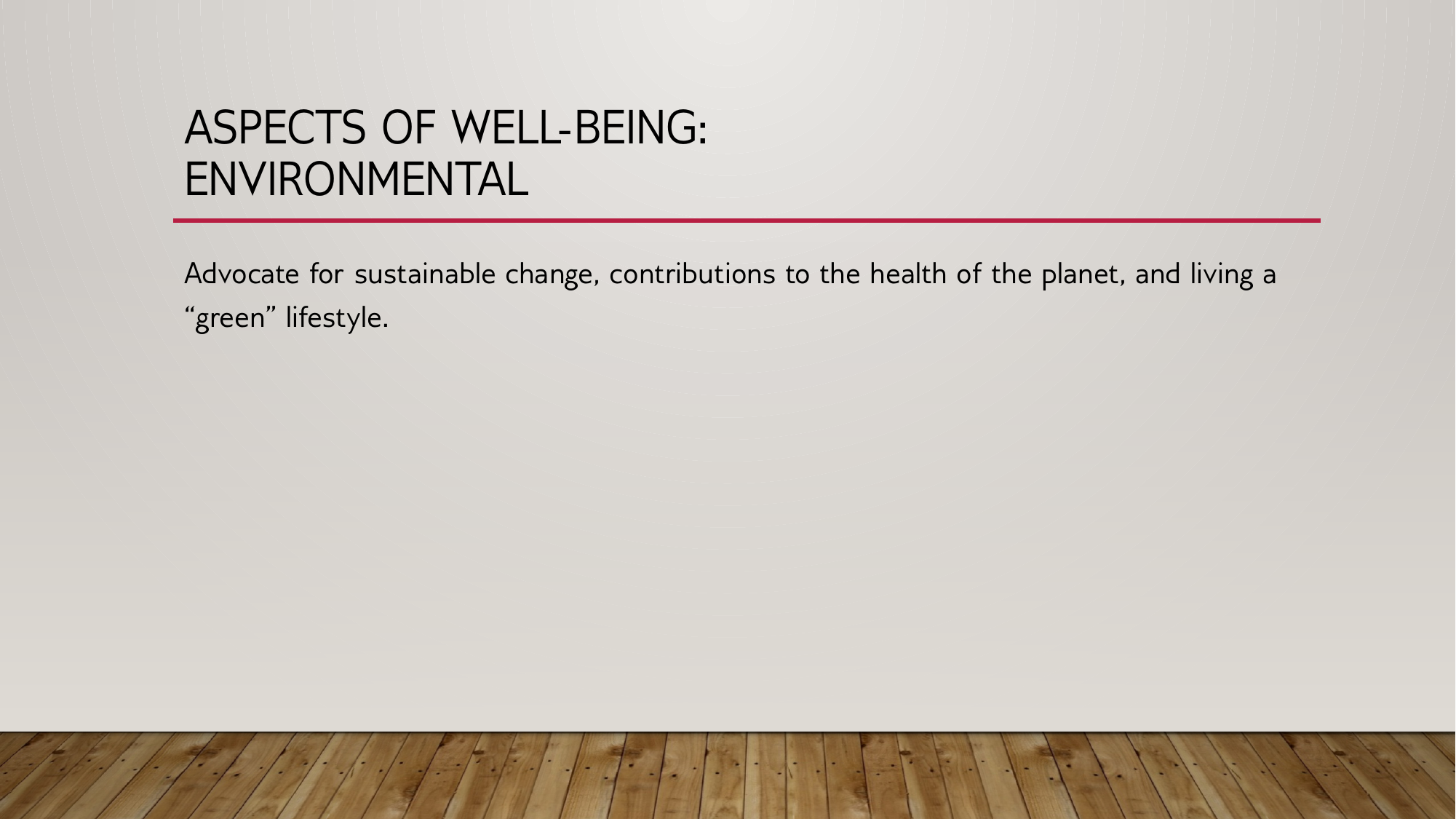

# Aspects of well-being: Environmental
Advocate for sustainable change, contributions to the health of the planet, and living a “green” lifestyle.